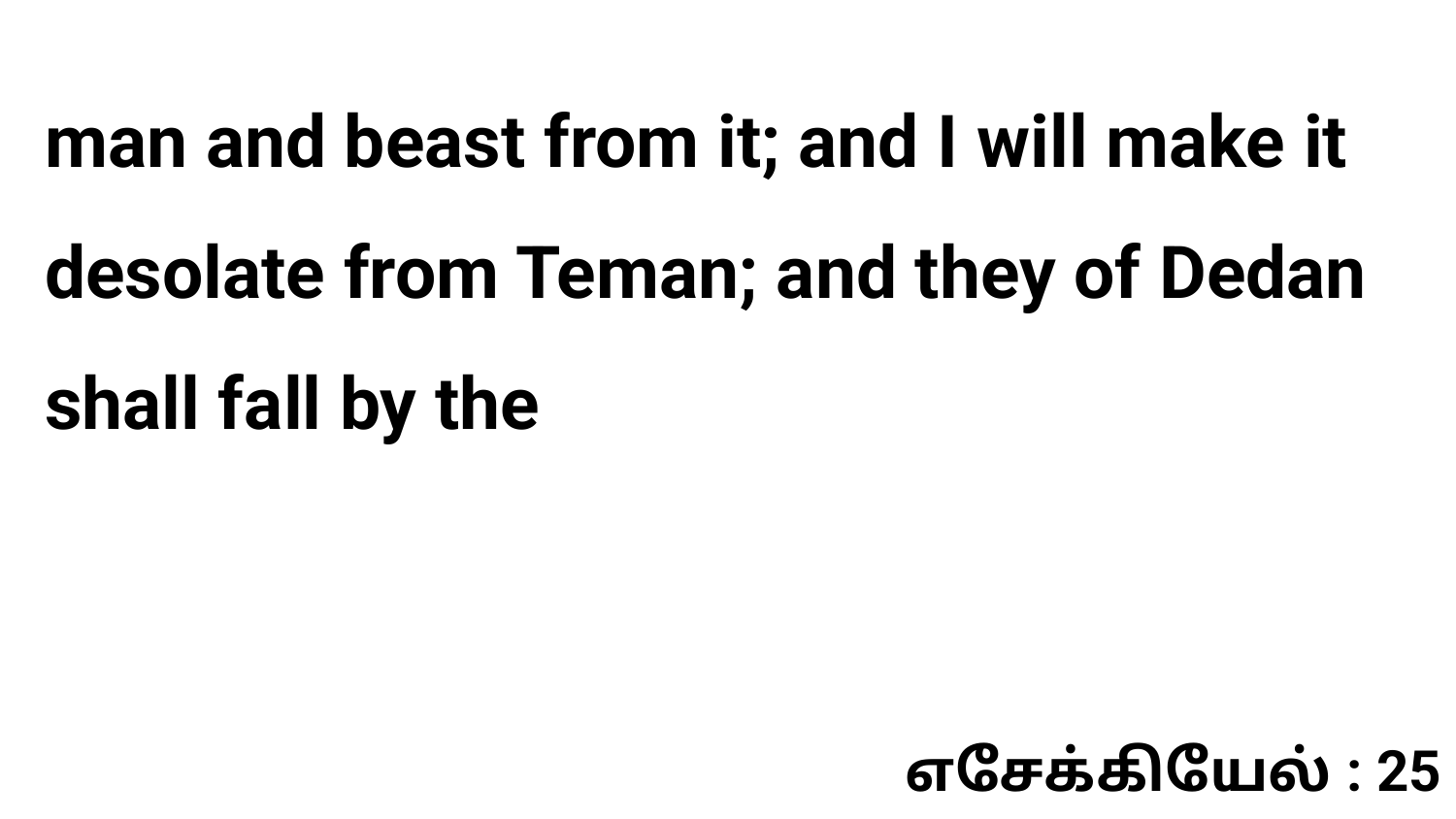

man and beast from it; and I will make it desolate from Teman; and they of Dedan shall fall by the
எசேக்கியேல் : 25